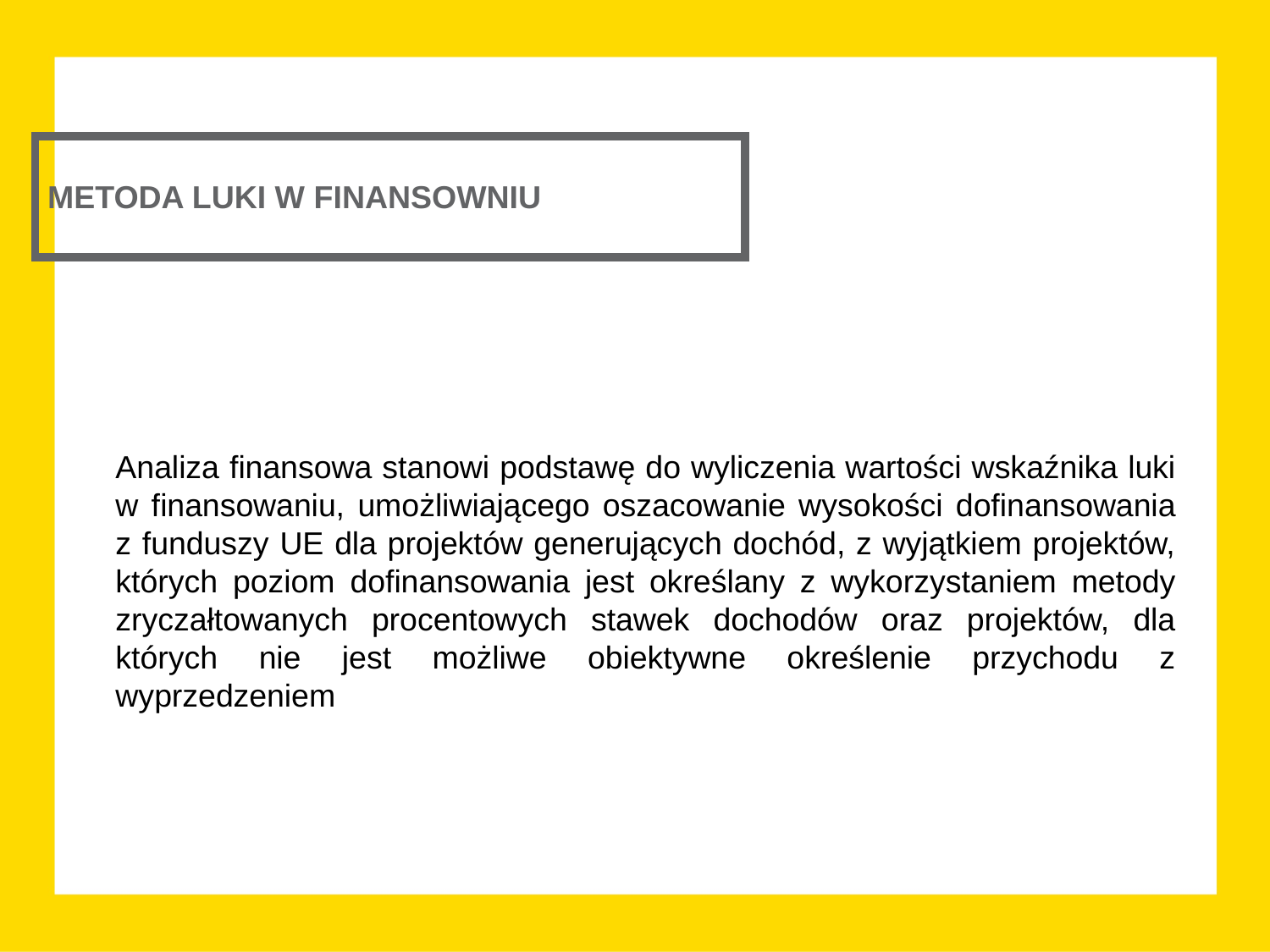

METODA LUKI W FINANSOWNIU

Analiza finansowa stanowi podstawę do wyliczenia wartości wskaźnika luki w finansowaniu, umożliwiającego oszacowanie wysokości dofinansowania z funduszy UE dla projektów generujących dochód, z wyjątkiem projektów, których poziom dofinansowania jest określany z wykorzystaniem metody zryczałtowanych procentowych stawek dochodów oraz projektów, dla których nie jest możliwe obiektywne określenie przychodu z wyprzedzeniem